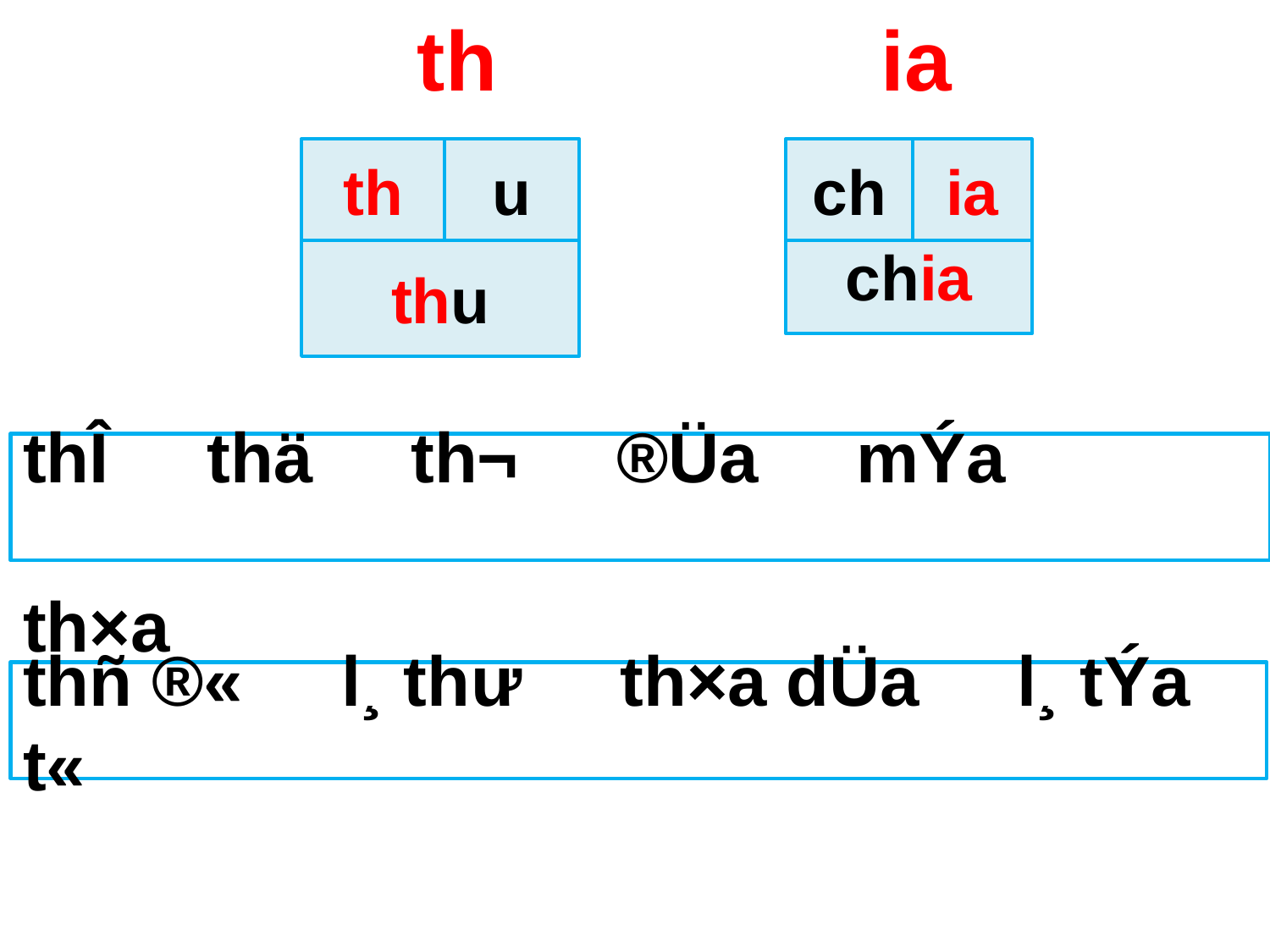

th
ia
th
u
ch
ia
chia
thu
thÎ     thä     th¬     ®Üa     mÝa      th×a
thñ ®«     l¸ thư­    ­ th×a dÜa     l¸ tÝa t«